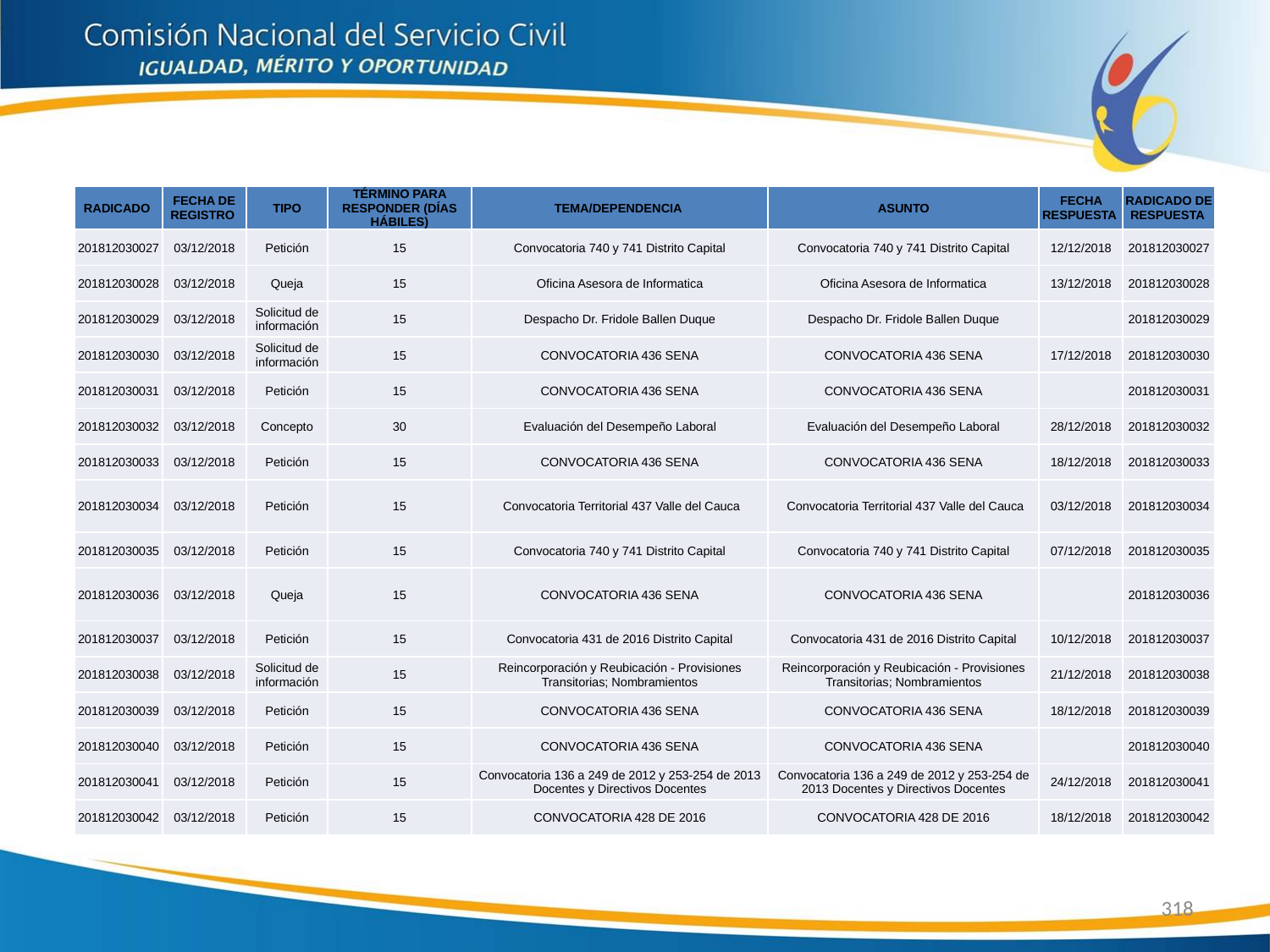

| RADICADO | FECHA DE REGISTRO | TIPO | TÉRMINO PARA RESPONDER (DÍAS HÁBILES) | TEMA/DEPENDENCIA | ASUNTO | FECHA RESPUESTA | RADICADO DE RESPUESTA |
| --- | --- | --- | --- | --- | --- | --- | --- |
| 201812030027 | 03/12/2018 | Petición | 15 | Convocatoria 740 y 741 Distrito Capital | Convocatoria 740 y 741 Distrito Capital | 12/12/2018 | 201812030027 |
| 201812030028 | 03/12/2018 | Queja | 15 | Oficina Asesora de Informatica | Oficina Asesora de Informatica | 13/12/2018 | 201812030028 |
| 201812030029 | 03/12/2018 | Solicitud de información | 15 | Despacho Dr. Fridole Ballen Duque | Despacho Dr. Fridole Ballen Duque |  | 201812030029 |
| 201812030030 | 03/12/2018 | Solicitud de información | 15 | CONVOCATORIA 436 SENA | CONVOCATORIA 436 SENA | 17/12/2018 | 201812030030 |
| 201812030031 | 03/12/2018 | Petición | 15 | CONVOCATORIA 436 SENA | CONVOCATORIA 436 SENA |  | 201812030031 |
| 201812030032 | 03/12/2018 | Concepto | 30 | Evaluación del Desempeño Laboral | Evaluación del Desempeño Laboral | 28/12/2018 | 201812030032 |
| 201812030033 | 03/12/2018 | Petición | 15 | CONVOCATORIA 436 SENA | CONVOCATORIA 436 SENA | 18/12/2018 | 201812030033 |
| 201812030034 | 03/12/2018 | Petición | 15 | Convocatoria Territorial 437 Valle del Cauca | Convocatoria Territorial 437 Valle del Cauca | 03/12/2018 | 201812030034 |
| 201812030035 | 03/12/2018 | Petición | 15 | Convocatoria 740 y 741 Distrito Capital | Convocatoria 740 y 741 Distrito Capital | 07/12/2018 | 201812030035 |
| 201812030036 | 03/12/2018 | Queja | 15 | CONVOCATORIA 436 SENA | CONVOCATORIA 436 SENA |  | 201812030036 |
| 201812030037 | 03/12/2018 | Petición | 15 | Convocatoria 431 de 2016 Distrito Capital | Convocatoria 431 de 2016 Distrito Capital | 10/12/2018 | 201812030037 |
| 201812030038 | 03/12/2018 | Solicitud de información | 15 | Reincorporación y Reubicación - Provisiones Transitorias; Nombramientos | Reincorporación y Reubicación - Provisiones Transitorias; Nombramientos | 21/12/2018 | 201812030038 |
| 201812030039 | 03/12/2018 | Petición | 15 | CONVOCATORIA 436 SENA | CONVOCATORIA 436 SENA | 18/12/2018 | 201812030039 |
| 201812030040 | 03/12/2018 | Petición | 15 | CONVOCATORIA 436 SENA | CONVOCATORIA 436 SENA |  | 201812030040 |
| 201812030041 | 03/12/2018 | Petición | 15 | Convocatoria 136 a 249 de 2012 y 253-254 de 2013 Docentes y Directivos Docentes | Convocatoria 136 a 249 de 2012 y 253-254 de 2013 Docentes y Directivos Docentes | 24/12/2018 | 201812030041 |
| 201812030042 | 03/12/2018 | Petición | 15 | CONVOCATORIA 428 DE 2016 | CONVOCATORIA 428 DE 2016 | 18/12/2018 | 201812030042 |
318